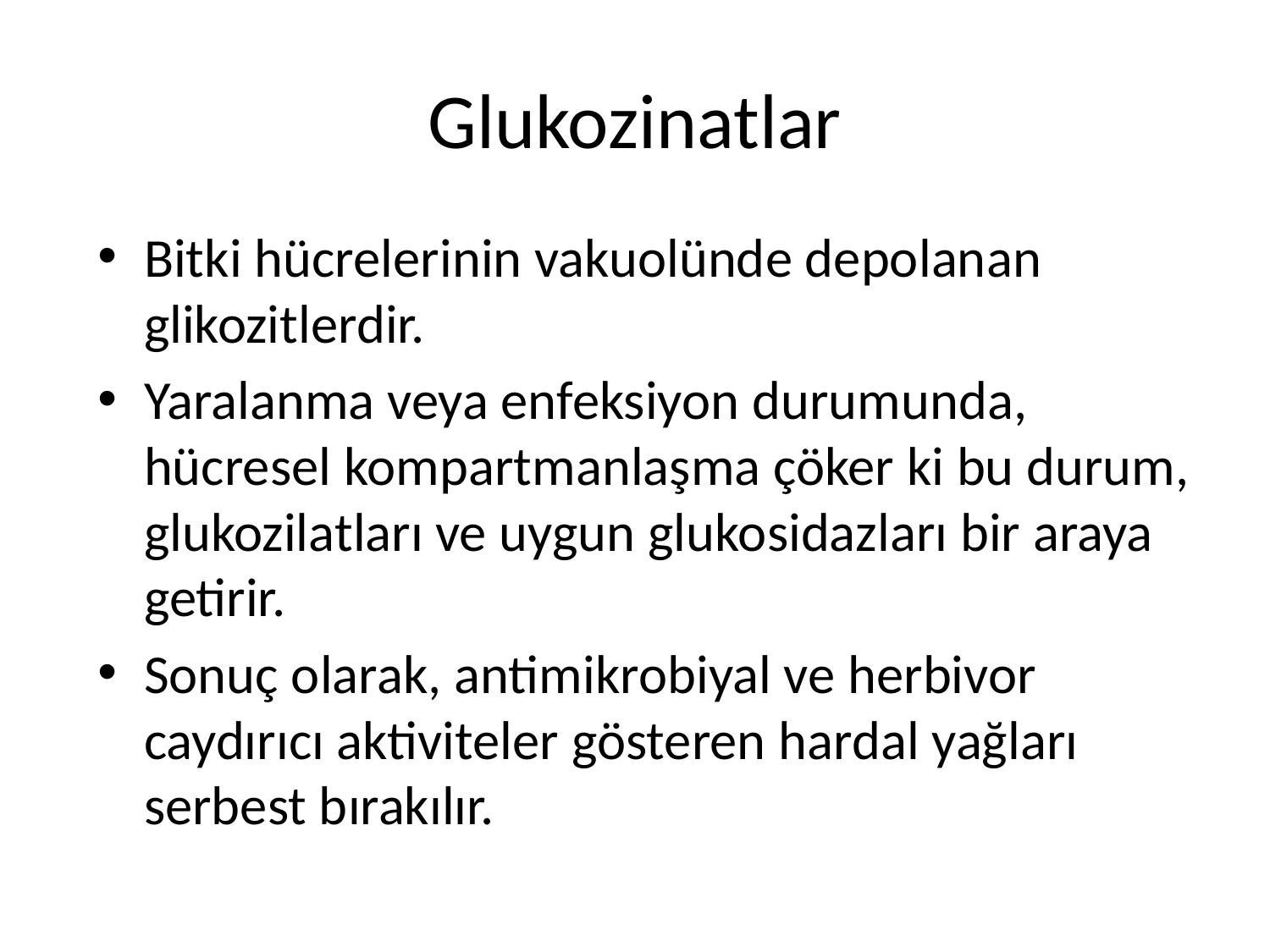

# Glukozinatlar
Bitki hücrelerinin vakuolünde depolanan glikozitlerdir.
Yaralanma veya enfeksiyon durumunda, hücresel kompartmanlaşma çöker ki bu durum, glukozilatları ve uygun glukosidazları bir araya getirir.
Sonuç olarak, antimikrobiyal ve herbivor caydırıcı aktiviteler gösteren hardal yağları serbest bırakılır.